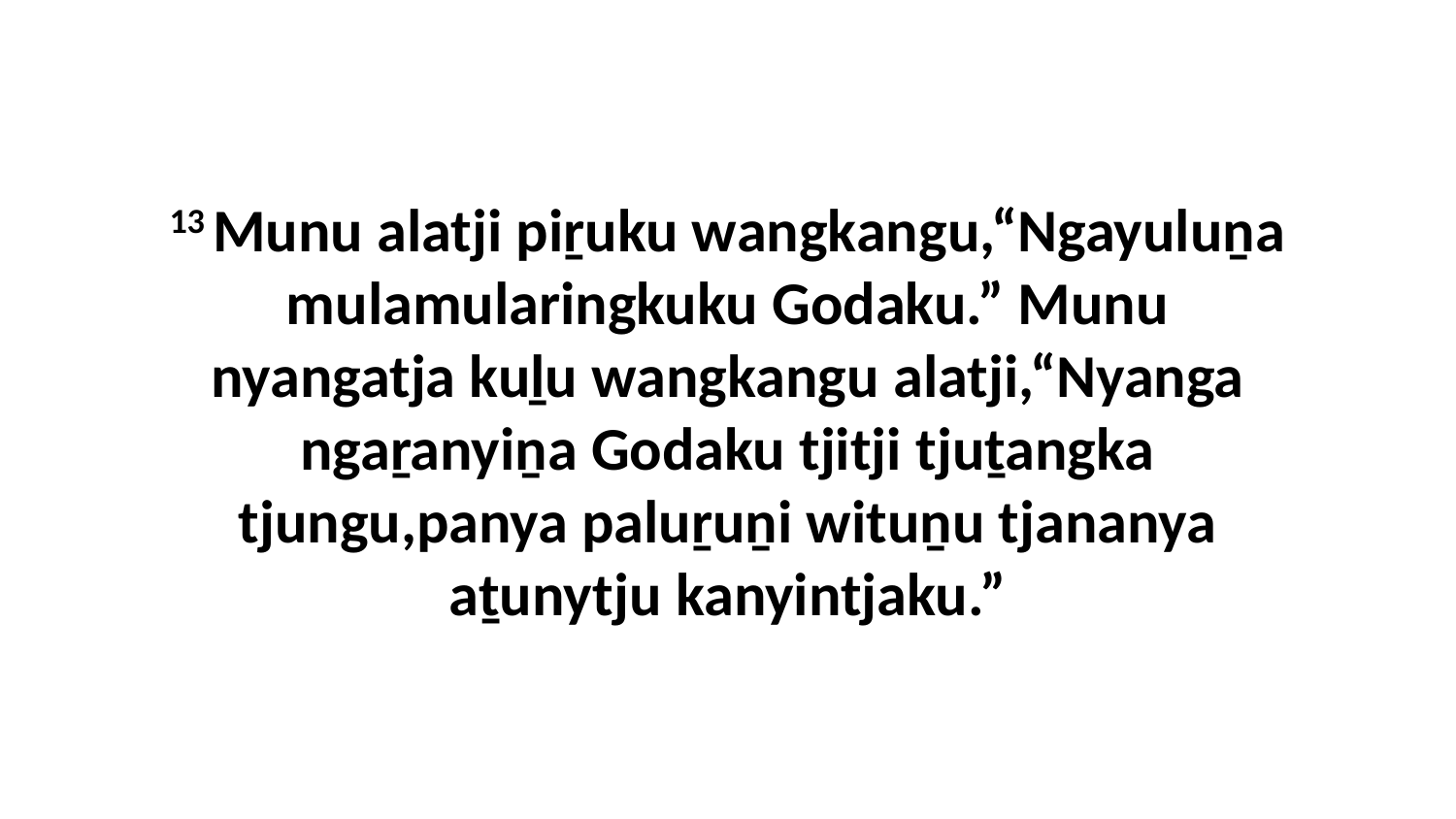

13 Munu alatji piṟuku wangkangu,“Ngayuluṉa mulamularingkuku Godaku.” Munu nyangatja kuḻu wangkangu alatji,“Nyanga ngaṟanyiṉa Godaku tjitji tjuṯangka tjungu,panya paluṟuṉi wituṉu tjananya aṯunytju kanyintjaku.”